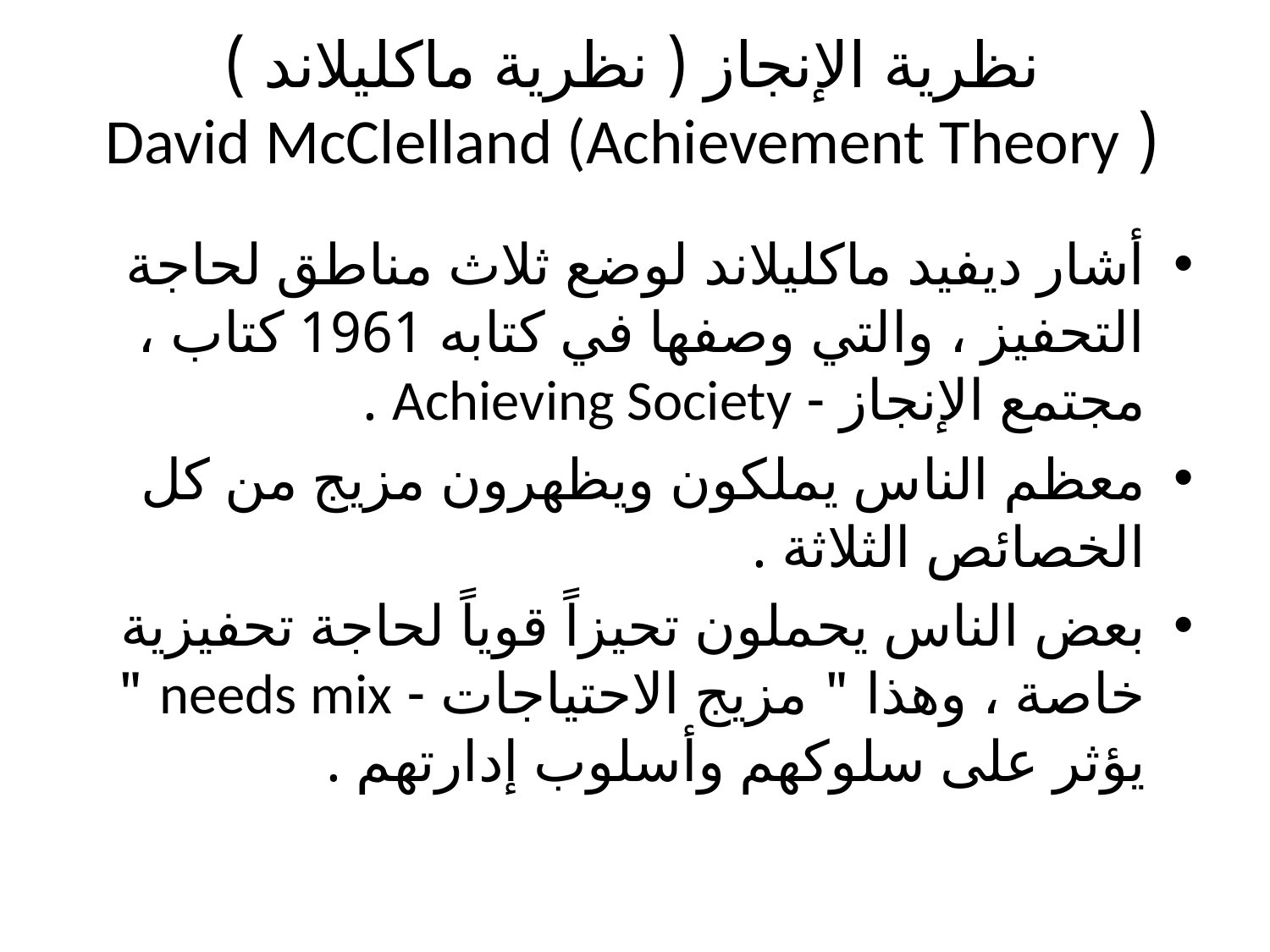

# نظرية الإنجاز ( نظرية ماكليلاند ) ( David McClelland (Achievement Theory
أشار ديفيد ماكليلاند لوضع ثلاث مناطق لحاجة التحفيز ، والتي وصفها في كتابه 1961 كتاب ، مجتمع الإنجاز - Achieving Society .
معظم الناس يملكون ويظهرون مزيج من كل الخصائص الثلاثة .
بعض الناس يحملون تحيزاً قوياً لحاجة تحفيزية خاصة ، وهذا " مزيج الاحتياجات - needs mix " يؤثر على سلوكهم وأسلوب إدارتهم .